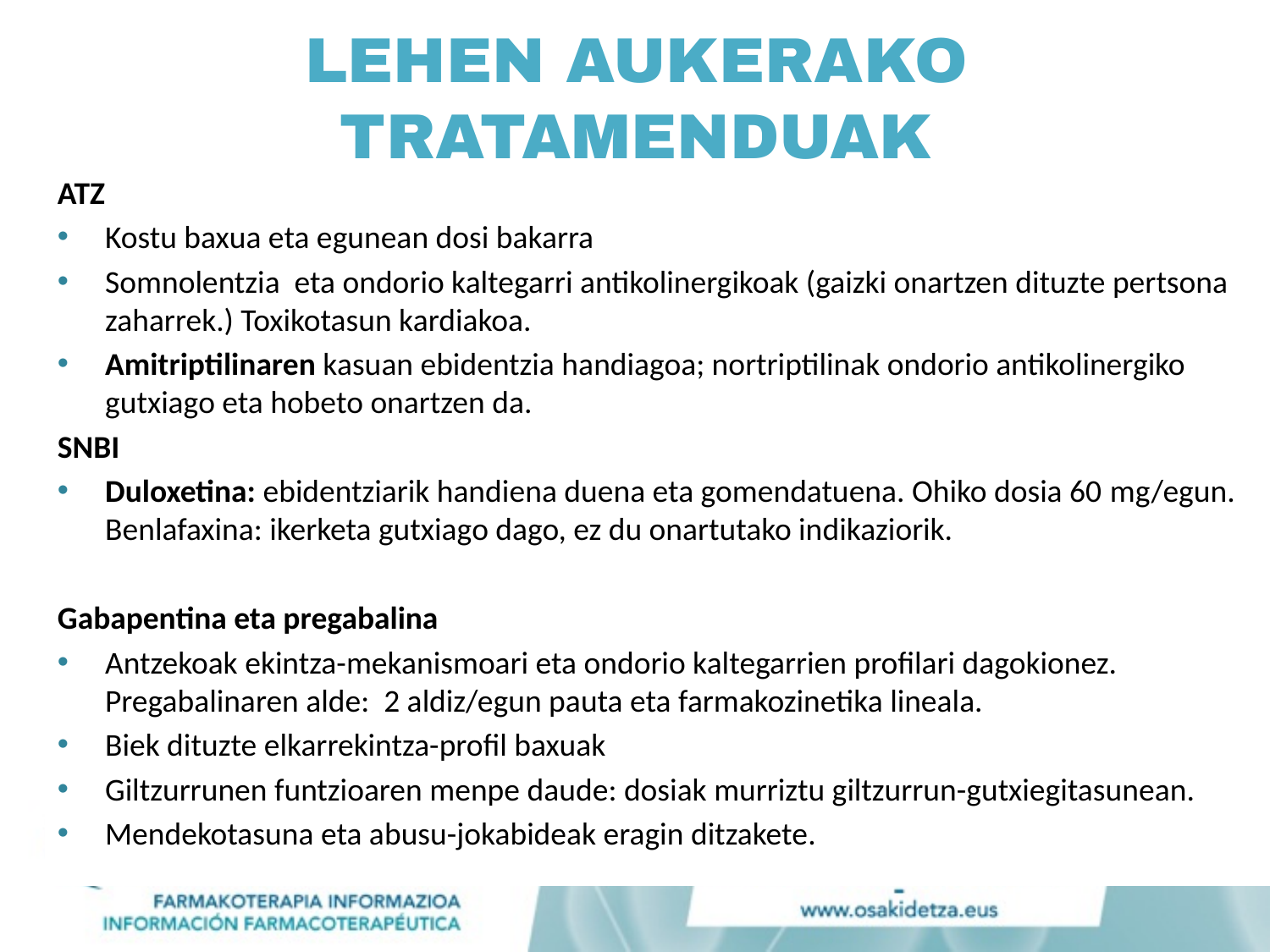

# LEHEN AUKERAKO TRATAMENDUAK
ATZ
Kostu baxua eta egunean dosi bakarra
Somnolentzia  eta ondorio kaltegarri antikolinergikoak (gaizki onartzen dituzte pertsona zaharrek.) Toxikotasun kardiakoa.
Amitriptilinaren kasuan ebidentzia handiagoa; nortriptilinak ondorio antikolinergiko gutxiago eta hobeto onartzen da.
SNBI
Duloxetina: ebidentziarik handiena duena eta gomendatuena. Ohiko dosia 60 mg/egun. Benlafaxina: ikerketa gutxiago dago, ez du onartutako indikaziorik.

Gabapentina eta pregabalina
Antzekoak ekintza-mekanismoari eta ondorio kaltegarrien profilari dagokionez. Pregabalinaren alde:  2 aldiz/egun pauta eta farmakozinetika lineala.
Biek dituzte elkarrekintza-profil baxuak
Giltzurrunen funtzioaren menpe daude: dosiak murriztu giltzurrun-gutxiegitasunean.
Mendekotasuna eta abusu-jokabideak eragin ditzakete.